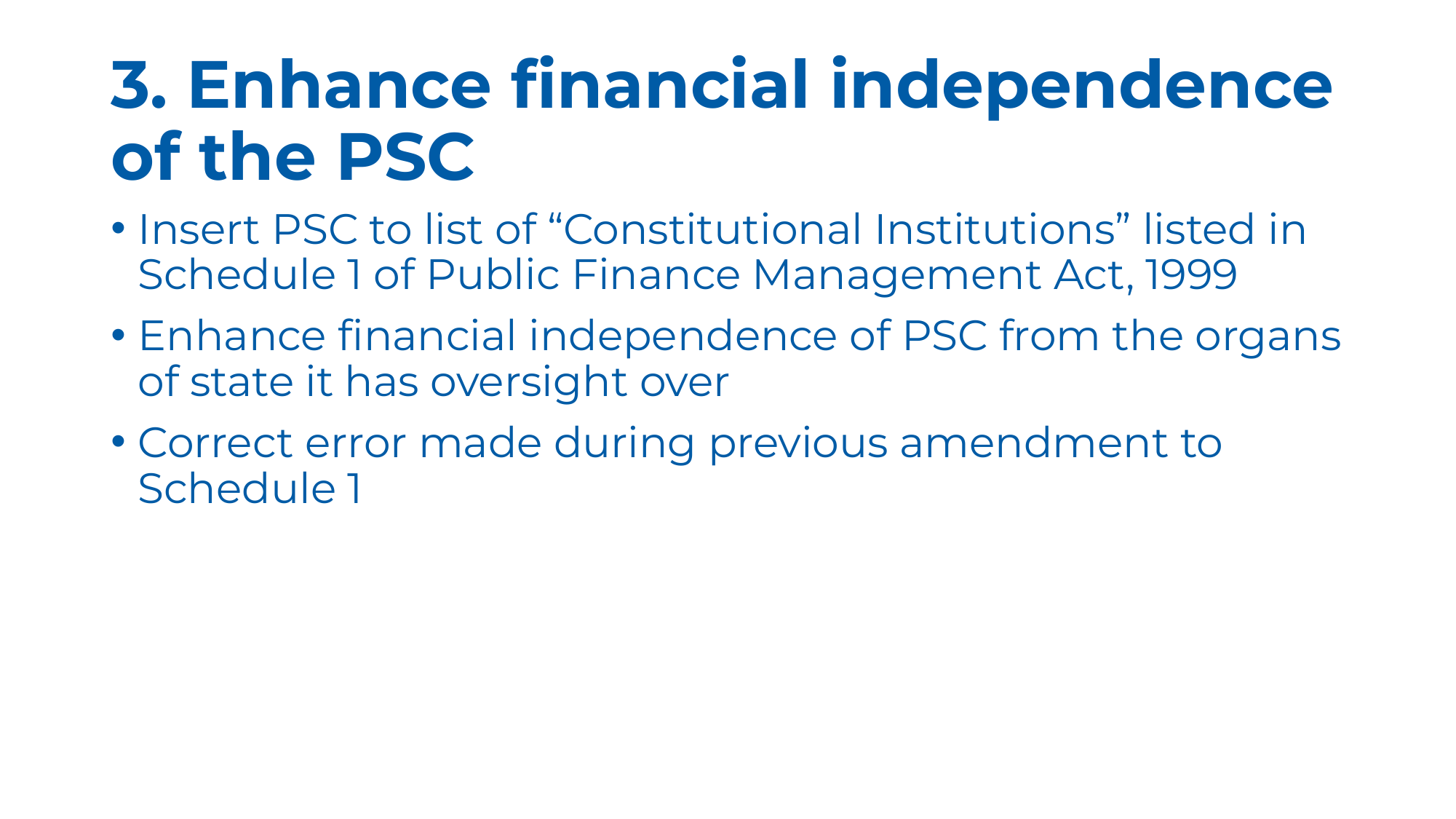

# 3. Enhance financial independence of the PSC
Insert PSC to list of “Constitutional Institutions” listed in Schedule 1 of Public Finance Management Act, 1999
Enhance financial independence of PSC from the organs of state it has oversight over
Correct error made during previous amendment to Schedule 1